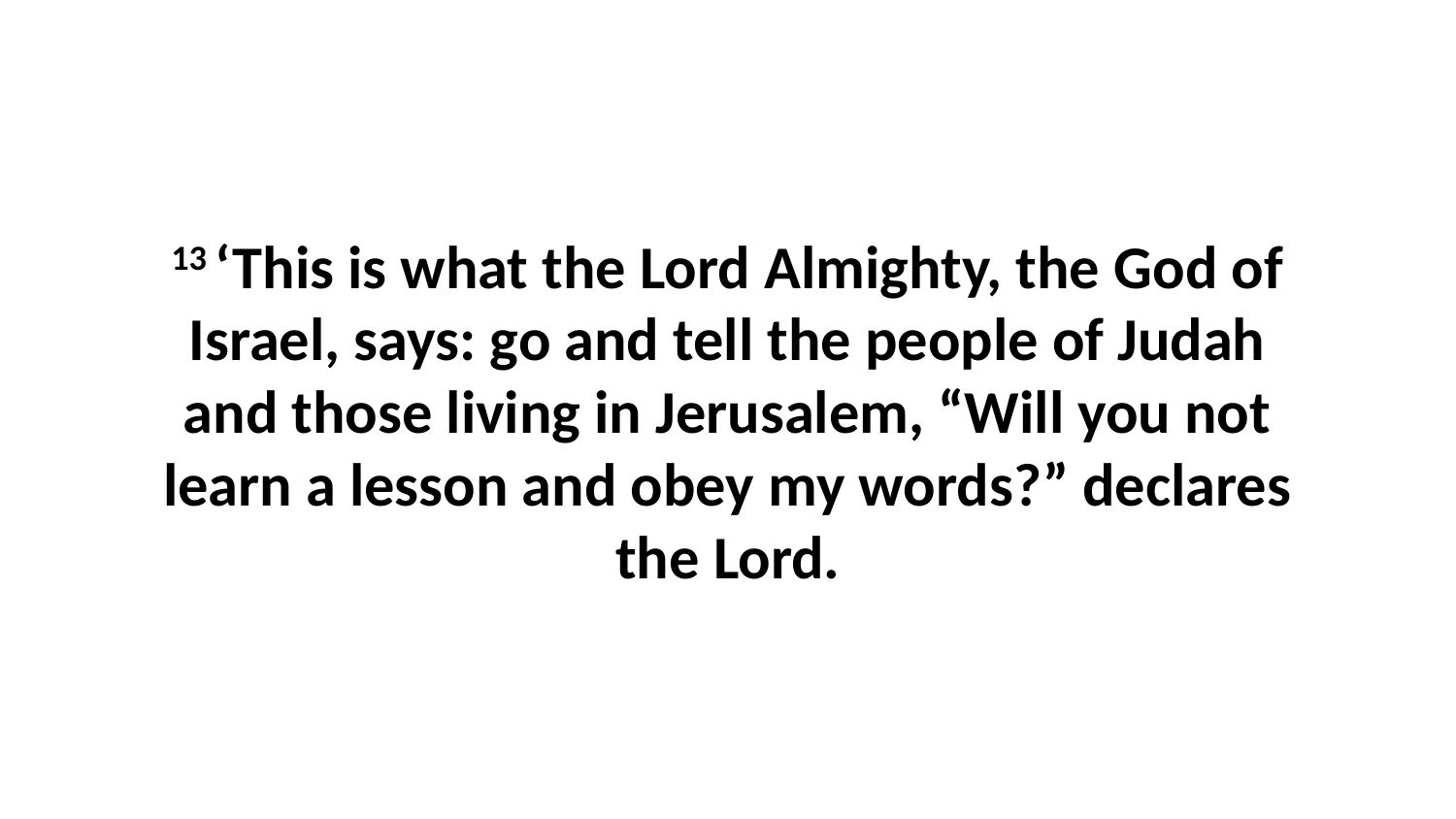

13 ‘This is what the Lord Almighty, the God of Israel, says: go and tell the people of Judah and those living in Jerusalem, “Will you not learn a lesson and obey my words?” declares the Lord.